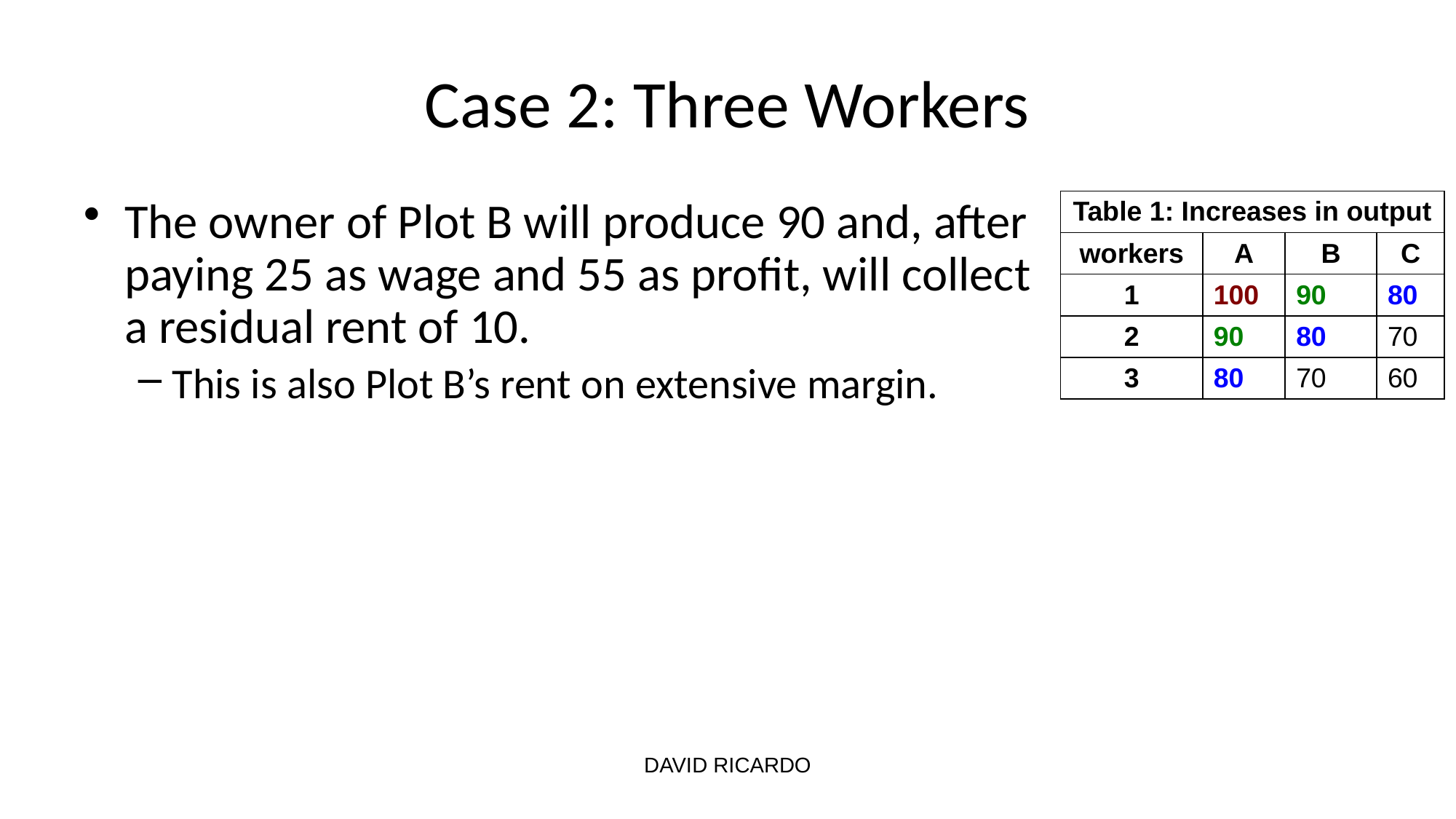

# Case 2: Three Workers
The owner of Plot B will produce 90 and, after paying 25 as wage and 55 as profit, will collect a residual rent of 10.
This is also Plot B’s rent on extensive margin.
| Table 1: Increases in output |  |  |  |
| --- | --- | --- | --- |
| workers | A | B | C |
| 1 | 100 | 90 | 80 |
| 2 | 90 | 80 | 70 |
| 3 | 80 | 70 | 60 |
DAVID RICARDO